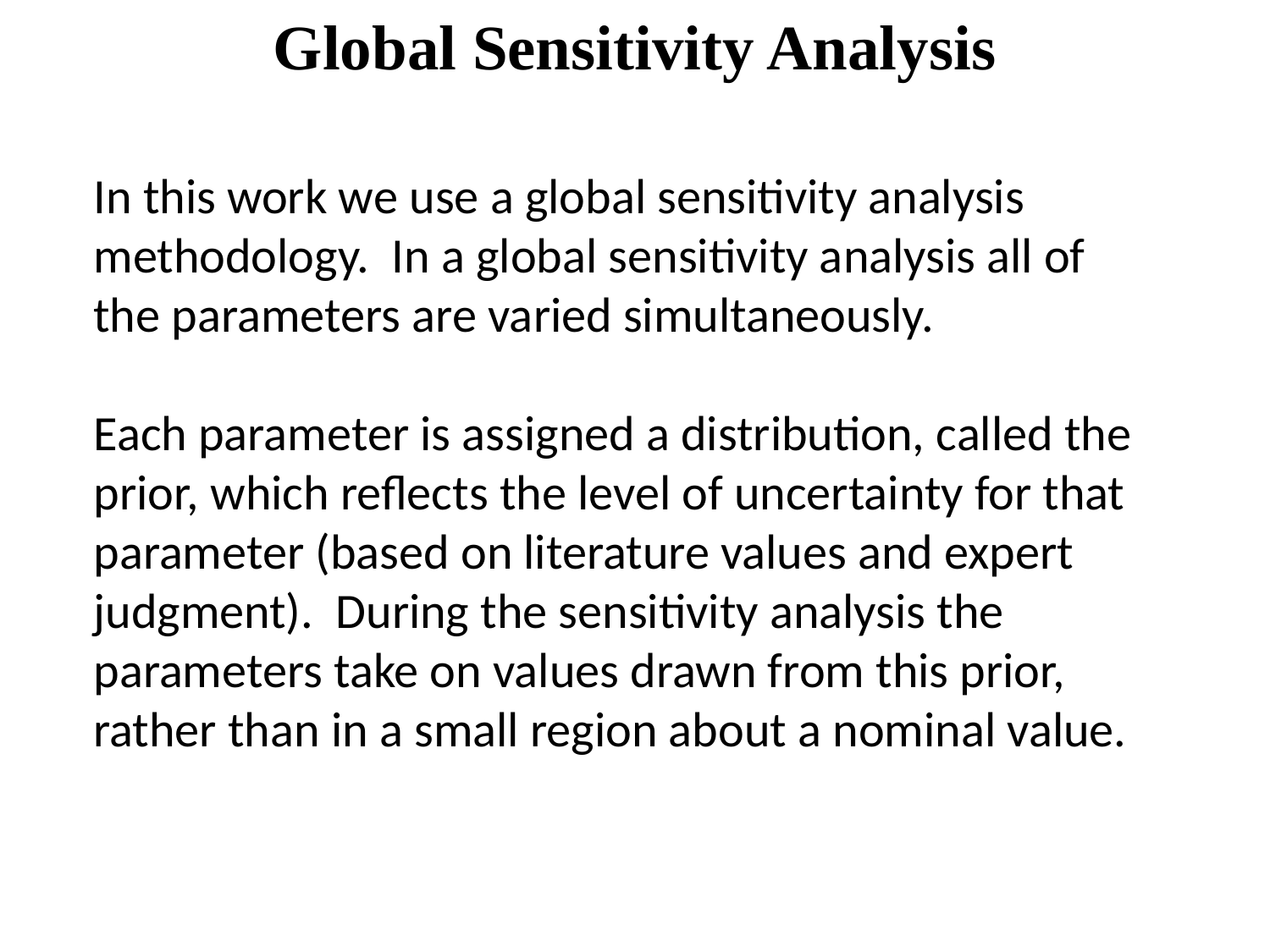

Global Sensitivity Analysis

In this work we use a global sensitivity analysis methodology.  In a global sensitivity analysis all of the parameters are varied simultaneously.

Each parameter is assigned a distribution, called the prior, which reflects the level of uncertainty for that parameter (based on literature values and expert judgment).  During the sensitivity analysis the parameters take on values drawn from this prior, rather than in a small region about a nominal value.